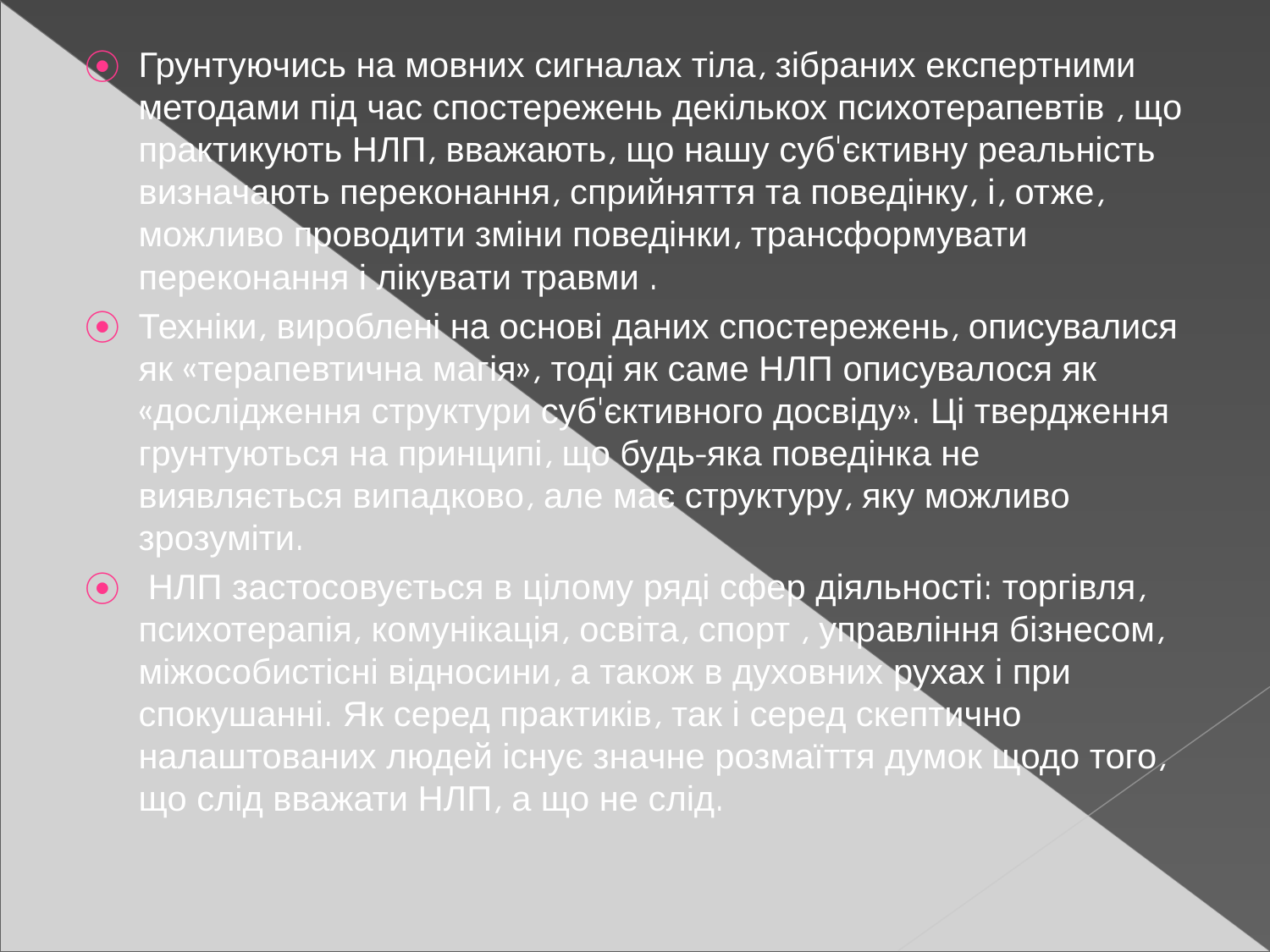

Грунтуючись на мовних сигналах тіла, зібраних експертними методами під час спостережень декількох психотерапевтів , що практикують НЛП, вважають, що нашу суб'єктивну реальність визначають переконання, сприйняття та поведінку, і, отже, можливо проводити зміни поведінки, трансформувати переконання і лікувати травми .
Техніки, вироблені на основі даних спостережень, описувалися як «терапевтична магія», тоді як саме НЛП описувалося як «дослідження структури суб'єктивного досвіду». Ці твердження грунтуються на принципі, що будь-яка поведінка не виявляється випадково, але має структуру, яку можливо зрозуміти.
 НЛП застосовується в цілому ряді сфер діяльності: торгівля, психотерапія, комунікація, освіта, спорт , управління бізнесом, міжособистісні відносини, а також в духовних рухах і при спокушанні. Як серед практиків, так і серед скептично налаштованих людей існує значне розмаїття думок щодо того, що слід вважати НЛП, а що не слід.